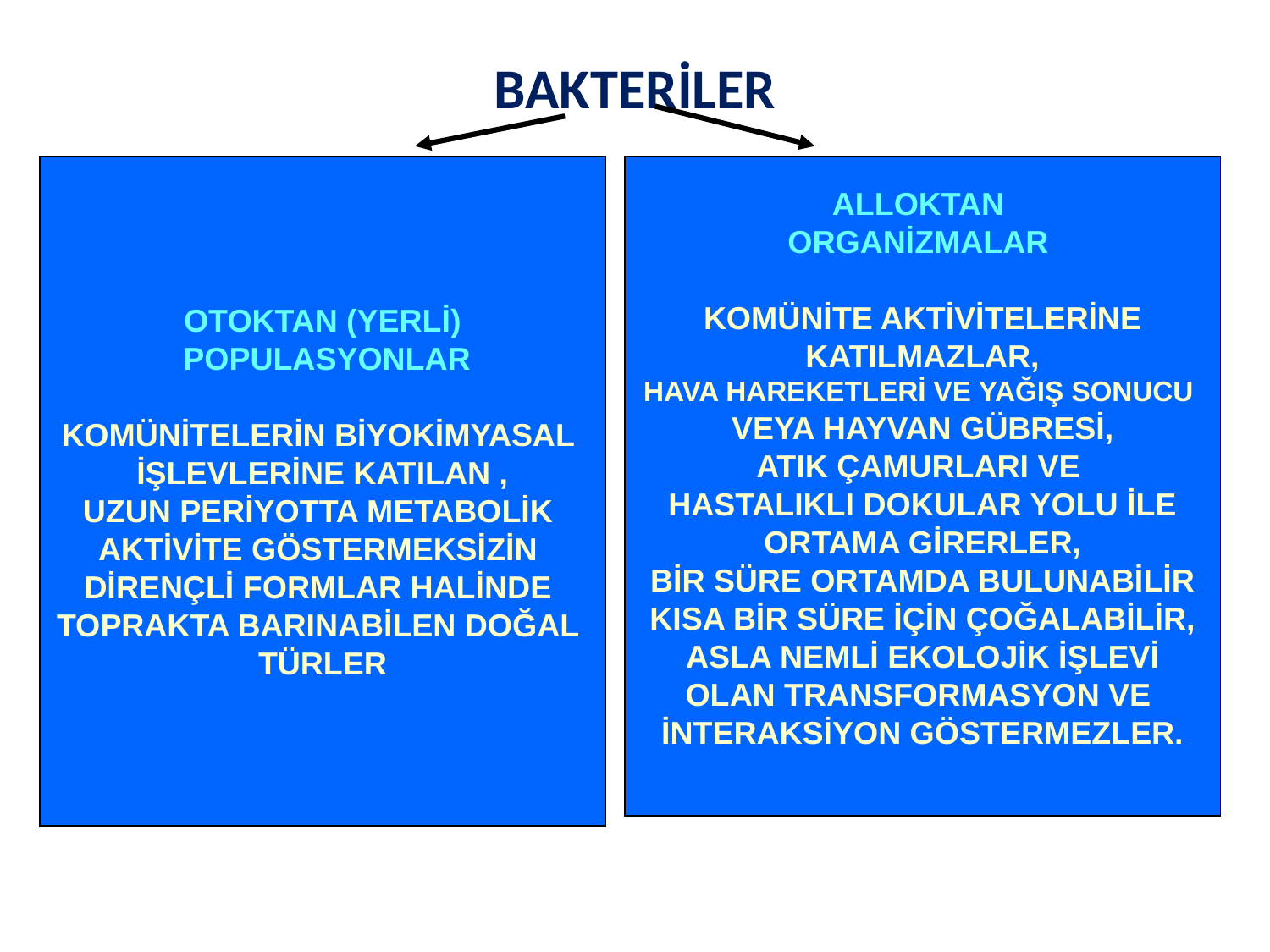

BAKTERİLER

OTOKTAN (YERLİ)
 POPULASYONLAR

KOMÜNİTELERİN BİYOKİMYASAL
İŞLEVLERİNE KATILAN ,
UZUN PERİYOTTA METABOLİK
AKTİVİTE GÖSTERMEKSİZİN
DİRENÇLİ FORMLAR HALİNDE
TOPRAKTA BARINABİLEN DOĞAL
TÜRLER
ALLOKTAN
ORGANİZMALAR

KOMÜNİTE AKTİVİTELERİNE
KATILMAZLAR,
HAVA HAREKETLERİ VE YAĞIŞ SONUCU
VEYA HAYVAN GÜBRESİ,
ATIK ÇAMURLARI VE
HASTALIKLI DOKULAR YOLU İLE
ORTAMA GİRERLER,
BİR SÜRE ORTAMDA BULUNABİLİR
KISA BİR SÜRE İÇİN ÇOĞALABİLİR,
ASLA NEMLİ EKOLOJİK İŞLEVİ
OLAN TRANSFORMASYON VE
İNTERAKSİYON GÖSTERMEZLER.